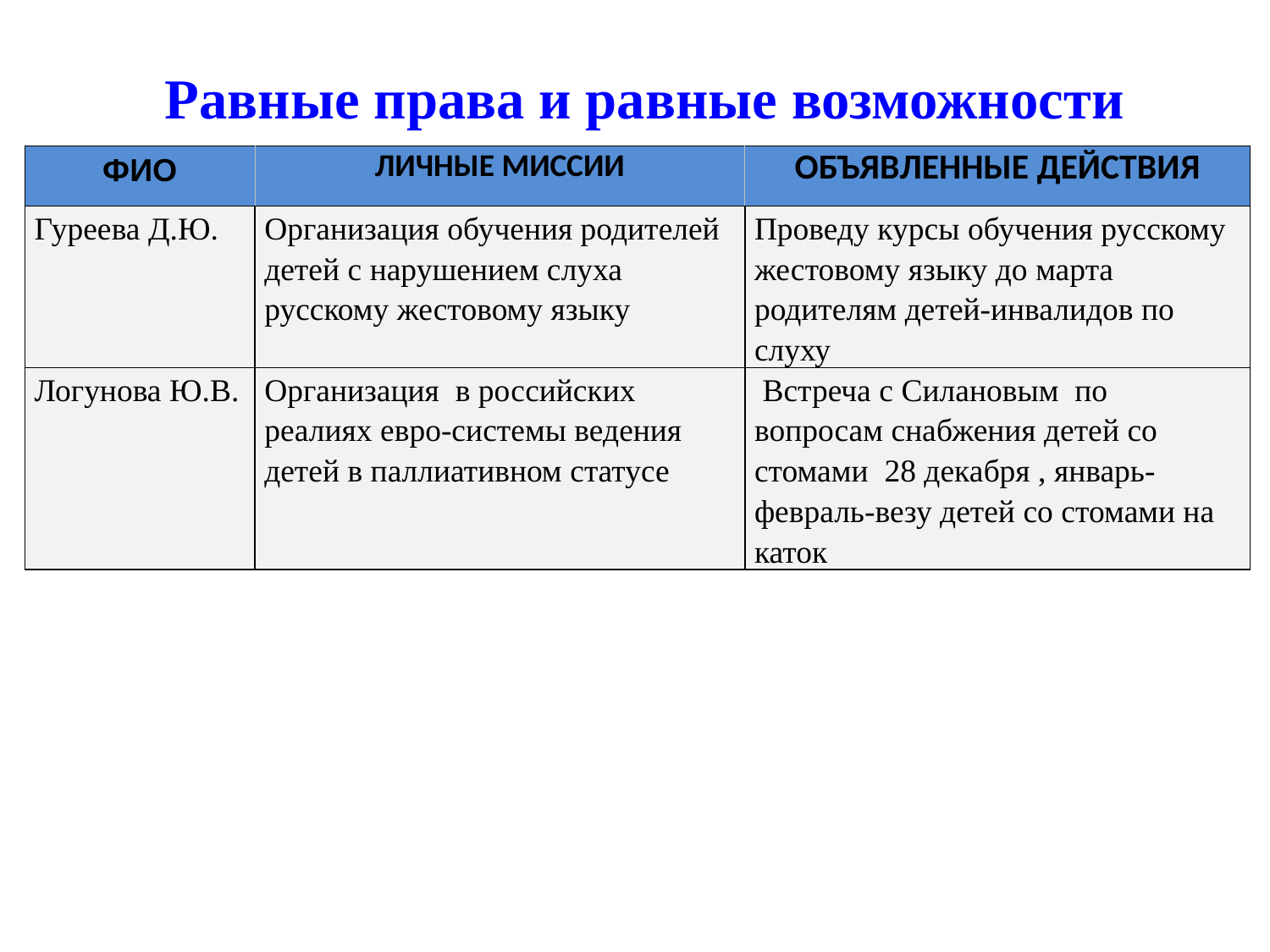

Равные права и равные возможности
| ФИО | ЛИЧНЫЕ МИССИИ | ОБЪЯВЛЕННЫЕ ДЕЙСТВИЯ |
| --- | --- | --- |
| Гуреева Д.Ю. | Организация обучения родителей детей с нарушением слуха русскому жестовому языку | Проведу курсы обучения русскому жестовому языку до марта родителям детей-инвалидов по слуху |
| Логунова Ю.В. | Организация в российских реалиях евро-системы ведения детей в паллиативном статусе | Встреча с Силановым по вопросам снабжения детей со стомами 28 декабря , январь-февраль-везу детей со стомами на каток |